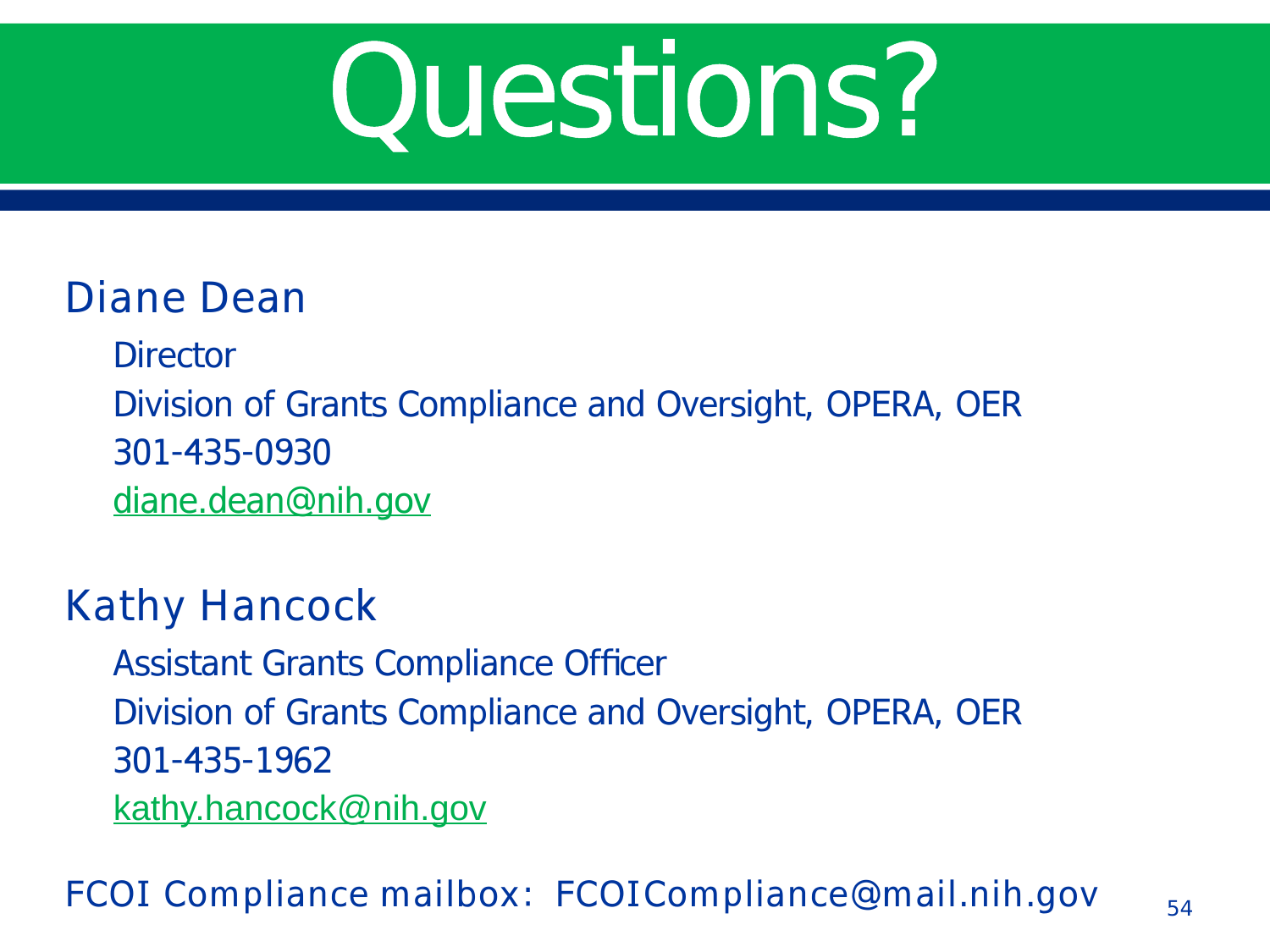

# Questions?

Diane Dean
	Director
	Division of Grants Compliance and Oversight, OPERA, OER
	301-435-0930
	diane.dean@nih.gov

Kathy Hancock
	Assistant Grants Compliance Officer
	Division of Grants Compliance and Oversight, OPERA, OER
	301-435-1962
	kathy.hancock@nih.gov

FCOI Compliance mailbox:  FCOICompliance@mail.nih.gov

54